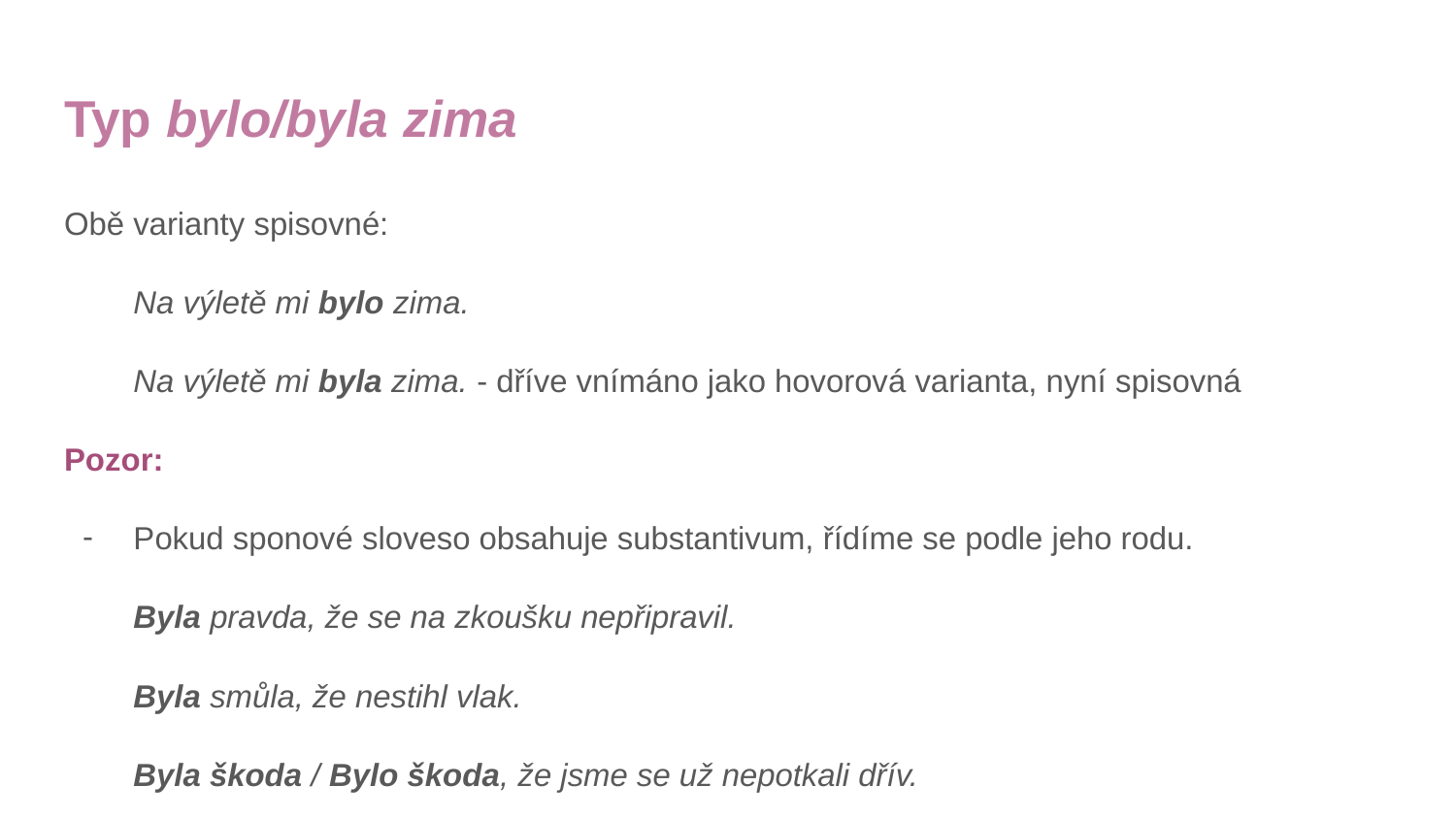

# Typ bylo/byla zima
Obě varianty spisovné:
Na výletě mi bylo zima.
Na výletě mi byla zima. - dříve vnímáno jako hovorová varianta, nyní spisovná
Pozor:
Pokud sponové sloveso obsahuje substantivum, řídíme se podle jeho rodu.
Byla pravda, že se na zkoušku nepřipravil.
Byla smůla, že nestihl vlak.
Byla škoda / Bylo škoda, že jsme se už nepotkali dřív.